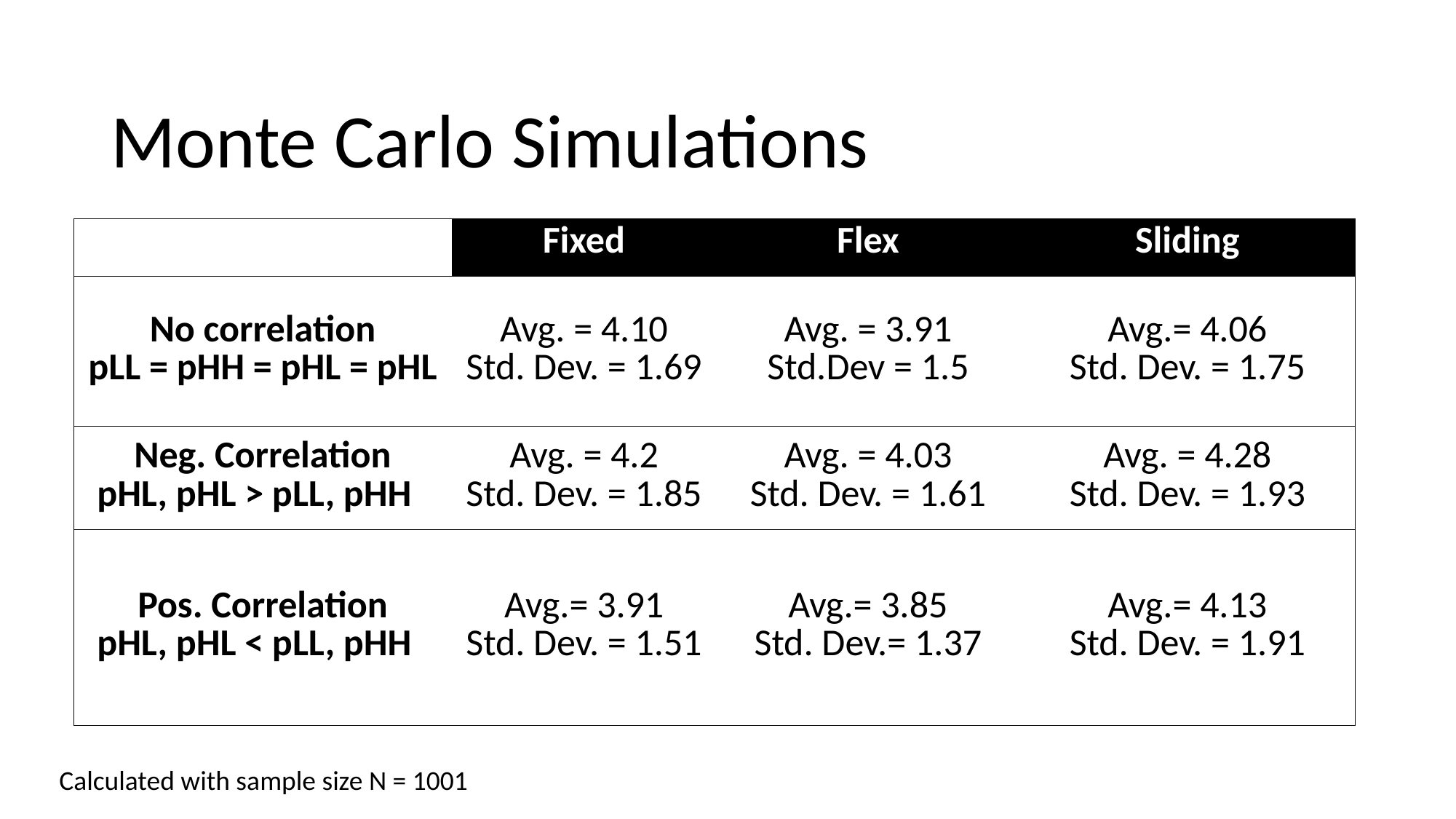

# Monte Carlo Simulations

|  | Fixed | Flex | Sliding |
| --- | --- | --- | --- |
| No correlation pLL = pHH = pHL = pHL | Avg. = 4.10 Std. Dev. = 1.69 | Avg. = 3.91 Std.Dev = 1.5 | Avg.= 4.06 Std. Dev. = 1.75 |
| Neg. Correlation pHL, pHL > pLL, pHH | Avg. = 4.2 Std. Dev. = 1.85 | Avg. = 4.03 Std. Dev. = 1.61 | Avg. = 4.28 Std. Dev. = 1.93 |
| Pos. Correlation pHL, pHL < pLL, pHH | Avg.= 3.91 Std. Dev. = 1.51 | Avg.= 3.85 Std. Dev.= 1.37 | Avg.= 4.13 Std. Dev. = 1.91 |
Calculated with sample size N = 1001
19